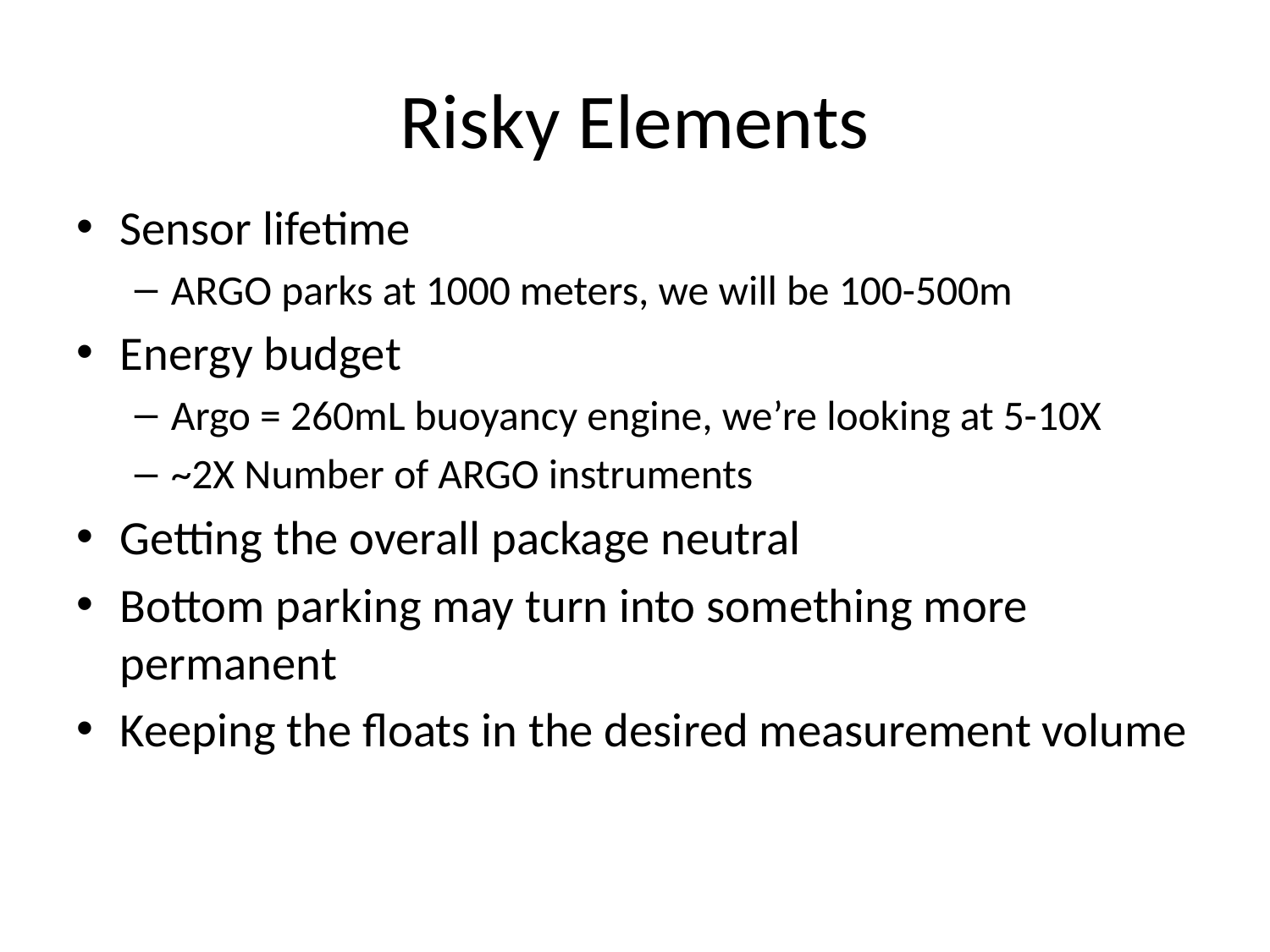

# Risky Elements
Sensor lifetime
ARGO parks at 1000 meters, we will be 100-500m
Energy budget
Argo = 260mL buoyancy engine, we’re looking at 5-10X
~2X Number of ARGO instruments
Getting the overall package neutral
Bottom parking may turn into something more permanent
Keeping the floats in the desired measurement volume